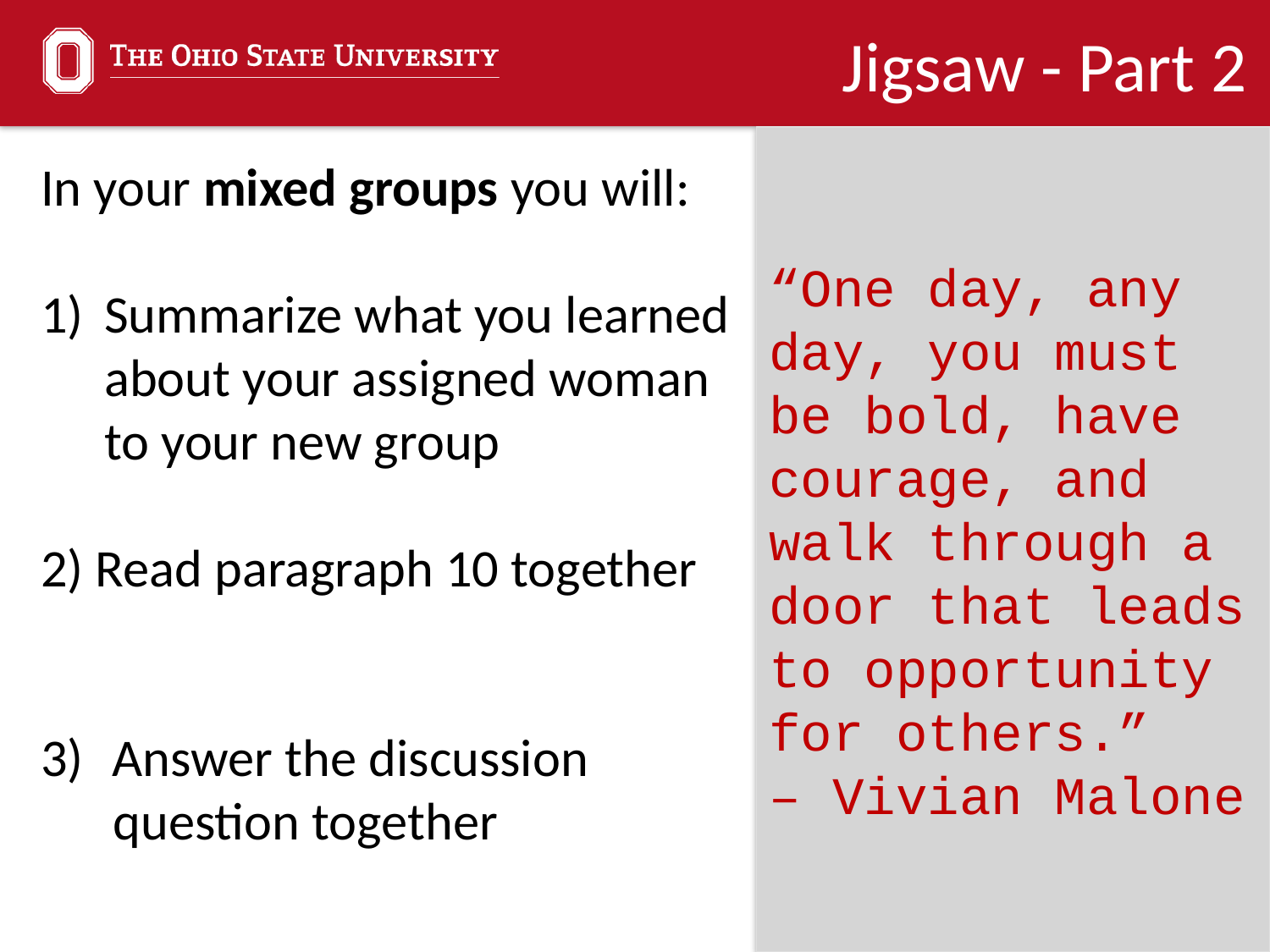

Jigsaw - Part 2
“One day, any day, you must be bold, have courage, and walk through a door that leads to opportunity for others.”
– Vivian Malone
In your mixed groups you will:

Summarize what you learned about your assigned woman to your new group

2) Read paragraph 10 together

Answer the discussion
      question together